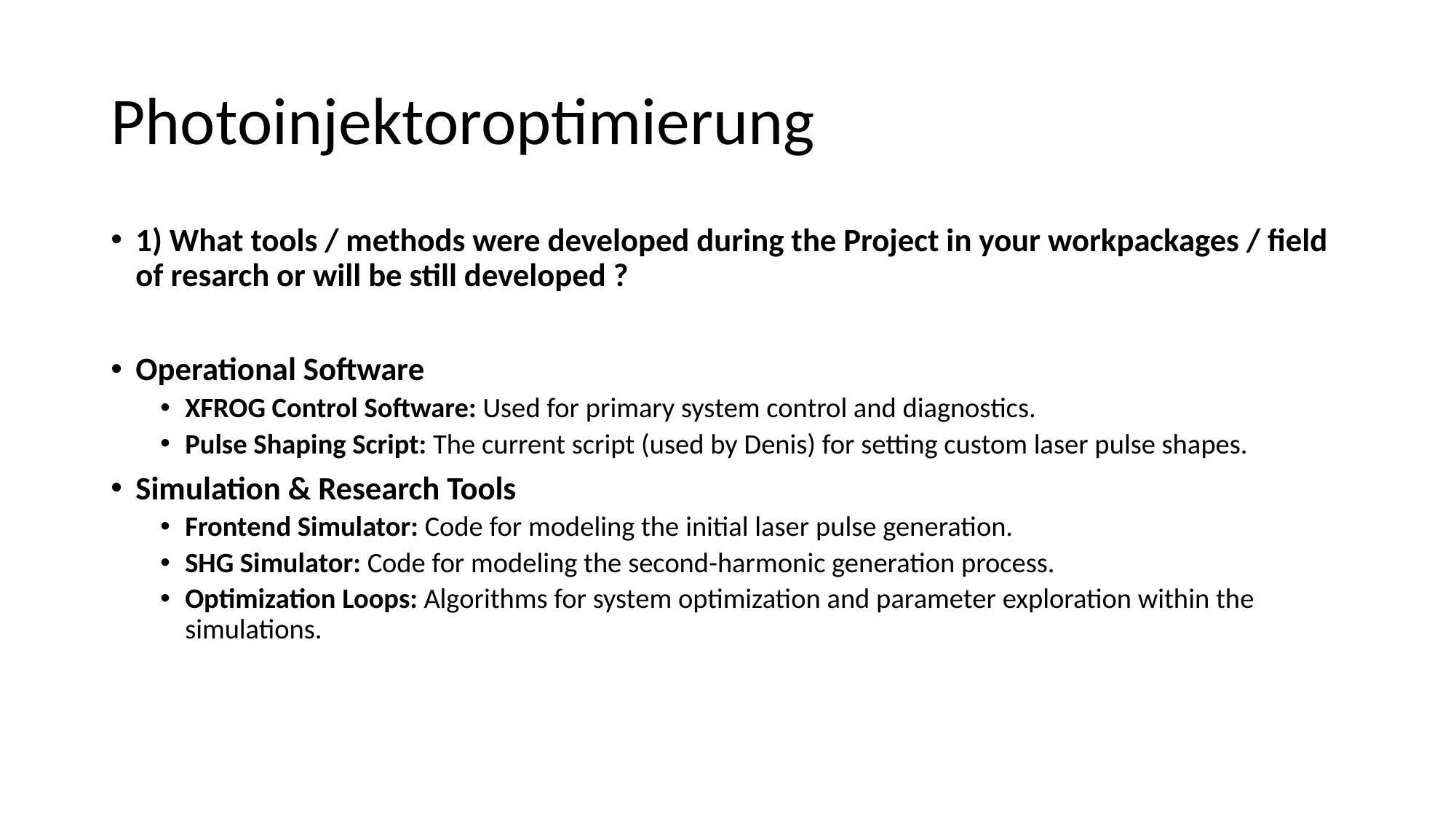

# Photoinjektoroptimierung
1) What tools / methods were developed during the Project in your workpackages / field of resarch or will be still developed ?

Operational Software
XFROG Control Software: Used for primary system control and diagnostics.
Pulse Shaping Script: The current script (used by Denis) for setting custom laser pulse shapes.
Simulation & Research Tools
Frontend Simulator: Code for modeling the initial laser pulse generation.
SHG Simulator: Code for modeling the second-harmonic generation process.
Optimization Loops: Algorithms for system optimization and parameter exploration within the simulations.